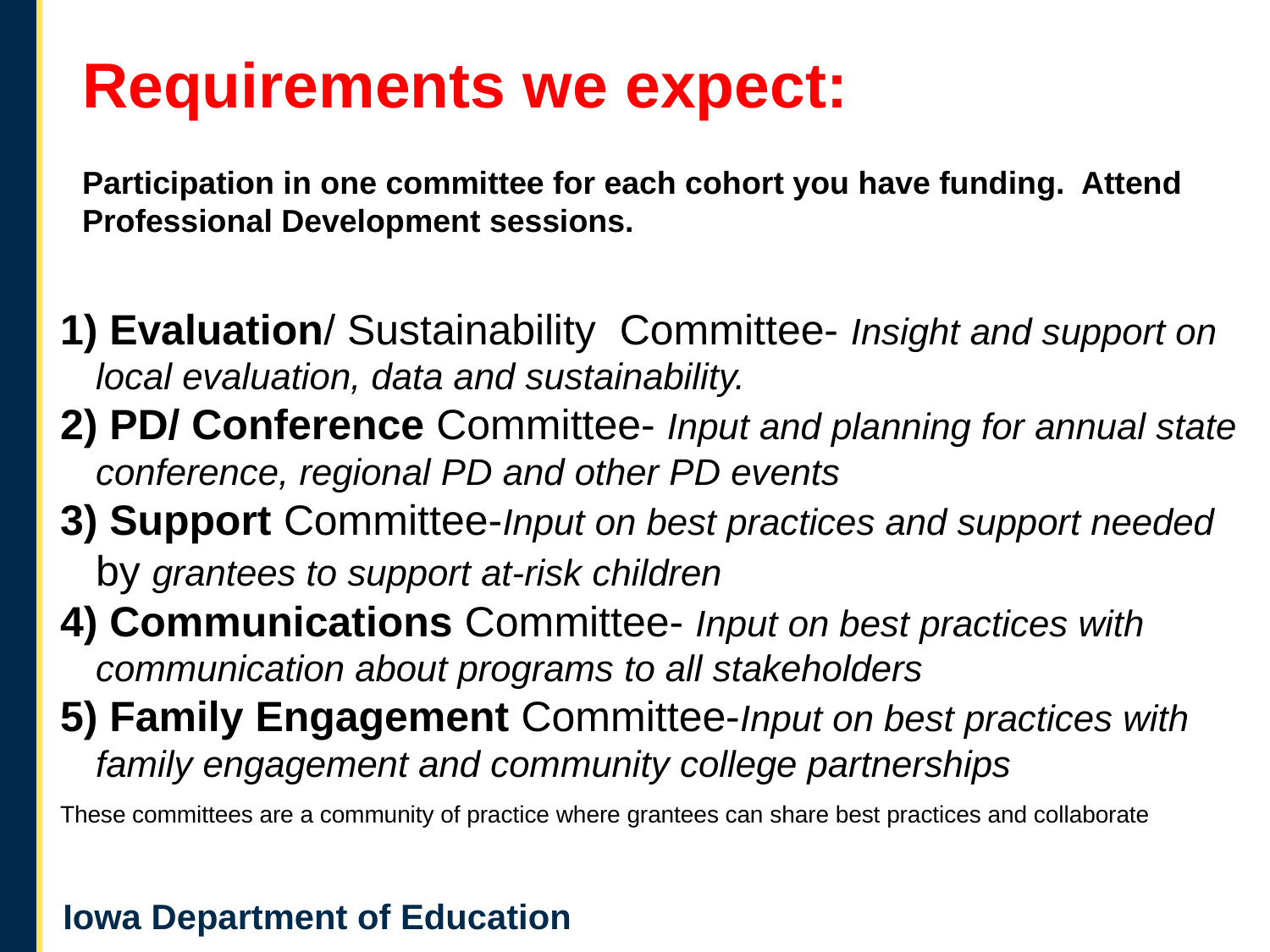

# Requirements we expect:
Participation in one committee for each cohort you have funding.  Attend Professional Development sessions.
 Evaluation/ Sustainability  Committee- Insight and support on local evaluation, data and sustainability.
 PD/ Conference Committee- Input and planning for annual state conference, regional PD and other PD events
 Support Committee-Input on best practices and support needed by grantees to support at-risk children
 Communications Committee- Input on best practices with communication about programs to all stakeholders
 Family Engagement Committee-Input on best practices with family engagement and community college partnerships
These committees are a community of practice where grantees can share best practices and collaborate